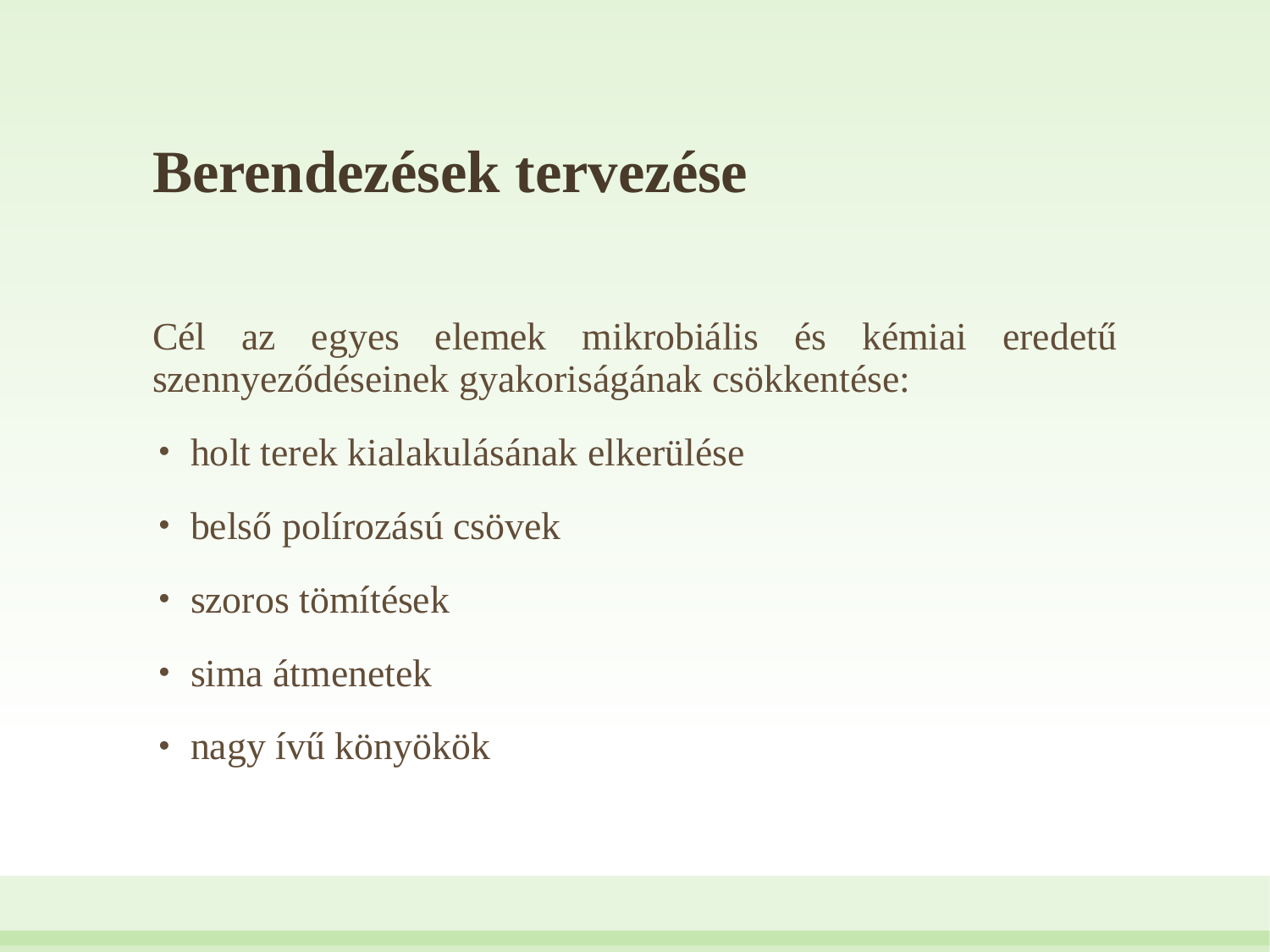

# Berendezések tervezése

Cél az egyes elemek mikrobiális és kémiai eredetű szennyeződéseinek gyakoriságának csökkentése:
holt terek kialakulásának elkerülése
belső polírozású csövek
szoros tömítések
sima átmenetek
nagy ívű könyökök